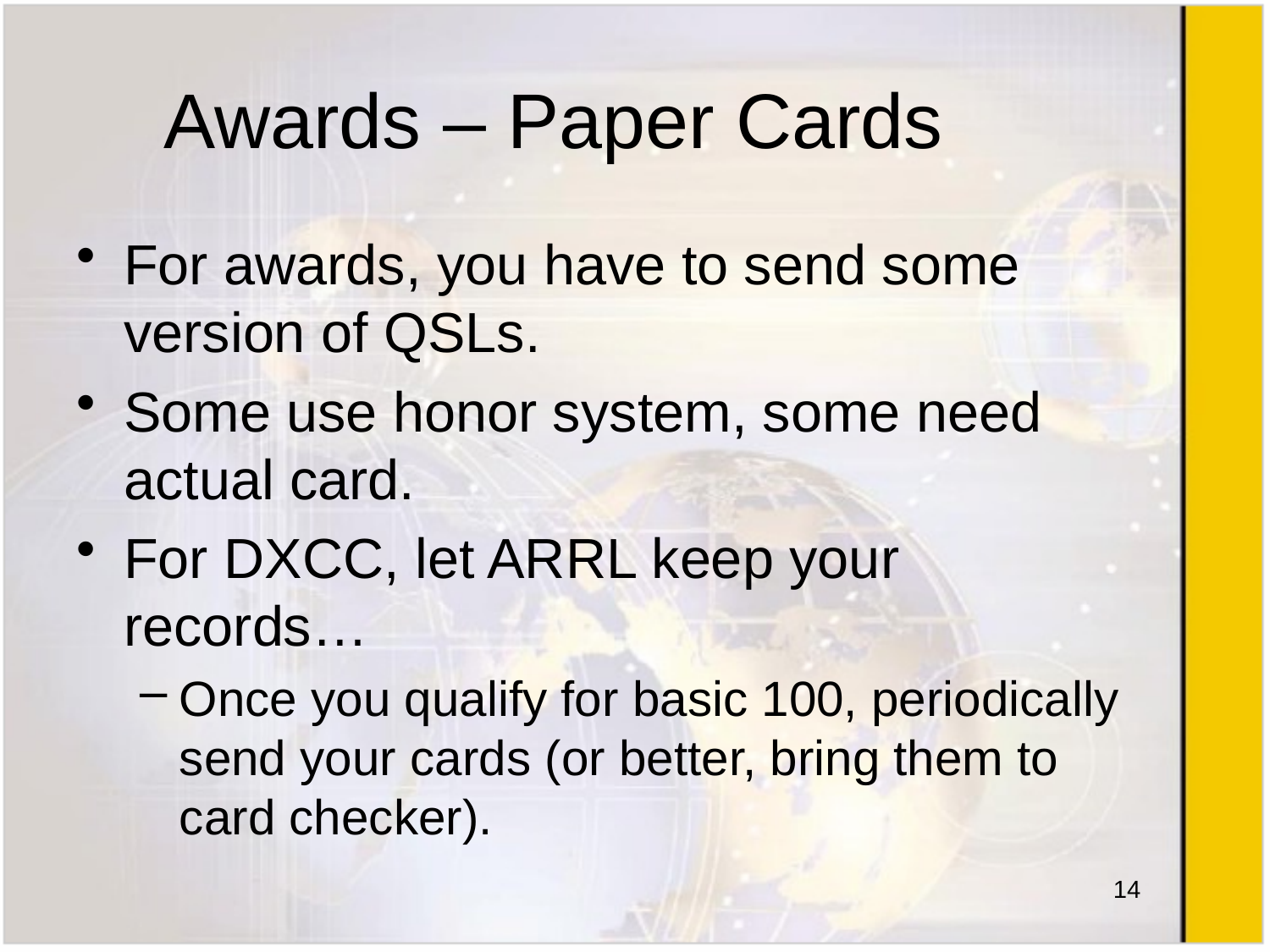

# Awards – Paper Cards
For awards, you have to send some version of QSLs.
Some use honor system, some need actual card.
For DXCC, let ARRL keep your records…
Once you qualify for basic 100, periodically send your cards (or better, bring them to card checker).
14